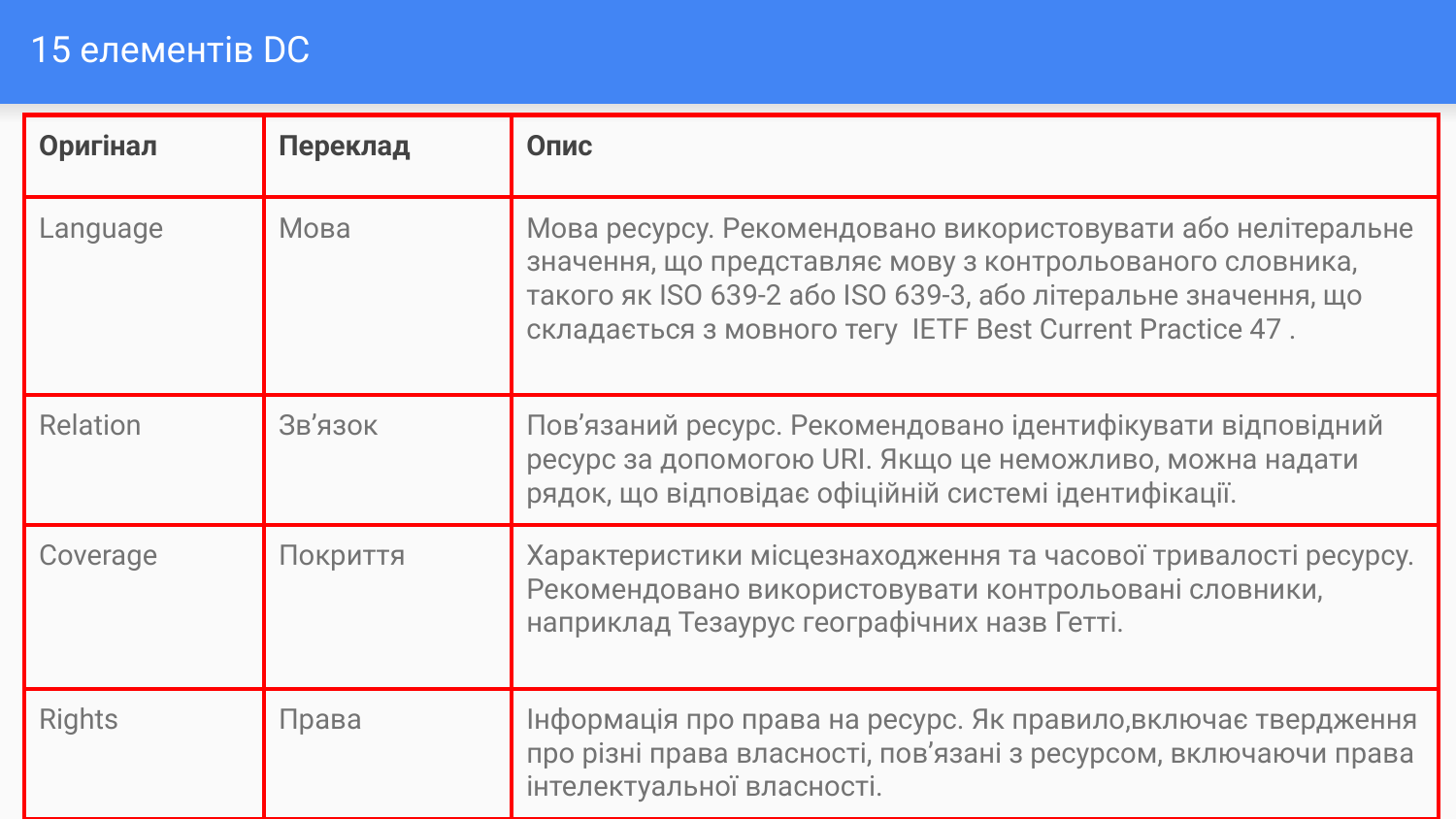

# 15 елементів DC
| Оригінал | Переклад | Опис |
| --- | --- | --- |
| Language | Мова | Мова ресурсу. Рекомендовано використовувати або нелітеральне значення, що представляє мову з контрольованого словника, такого як ISO 639-2 або ISO 639-3, або літеральне значення, що складається з мовного тегу IETF Best Current Practice 47 . |
| Relation | Зв’язок | Пов’язаний ресурс. Рекомендовано ідентифікувати відповідний ресурс за допомогою URI. Якщо це неможливо, можна надати рядок, що відповідає офіційній системі ідентифікації. |
| Coverage | Покриття | Характеристики місцезнаходження та часової тривалості ресурсу. Рекомендовано використовувати контрольовані словники, наприклад Тезаурус географічних назв Гетті. |
| Rights | Права | Інформація про права на ресурс. Як правило,включає твердження про різні права власності, пов’язані з ресурсом, включаючи права інтелектуальної власності. |